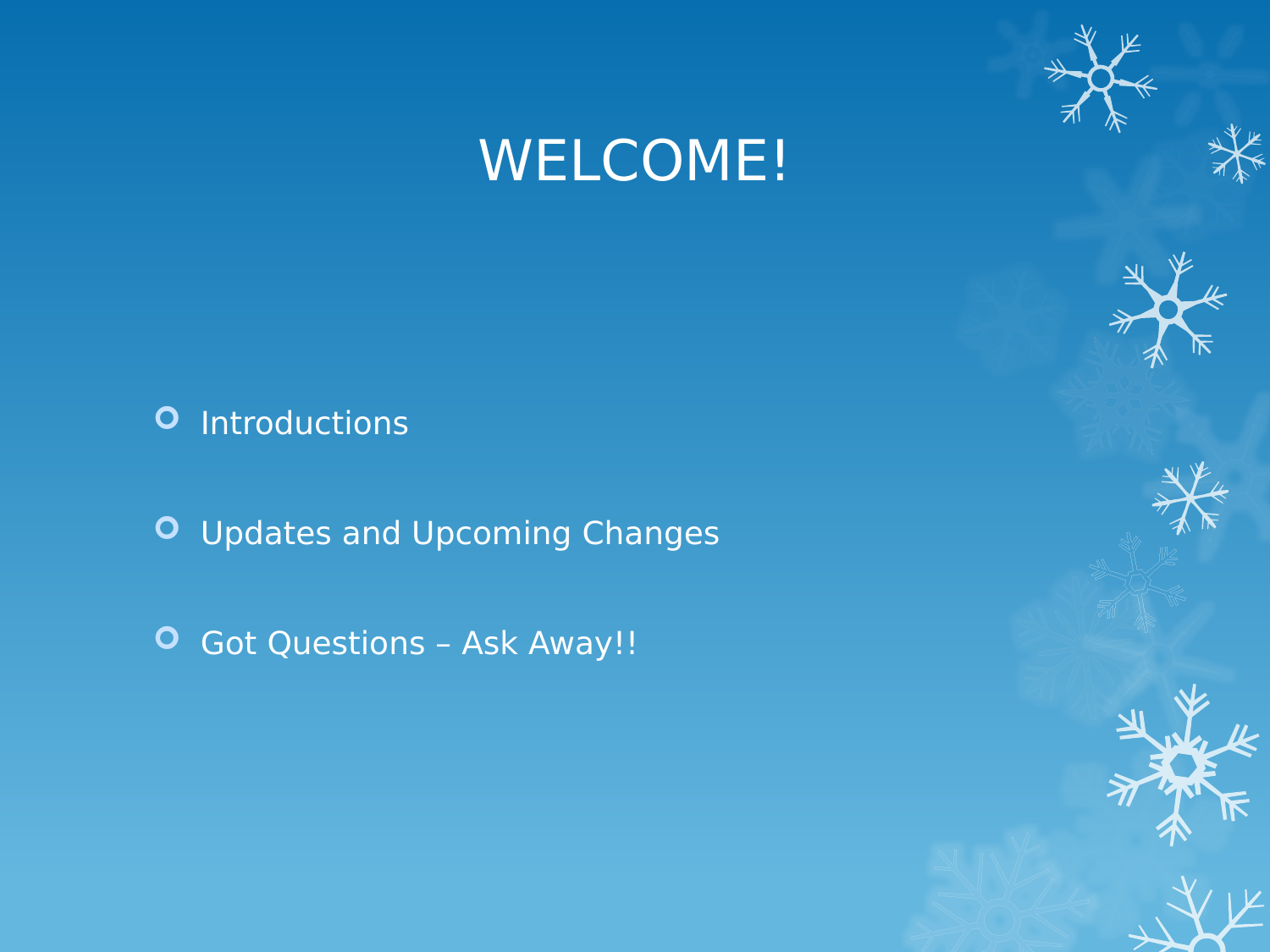

# WELCOME!
Introductions

Updates and Upcoming Changes

Got Questions – Ask Away!!